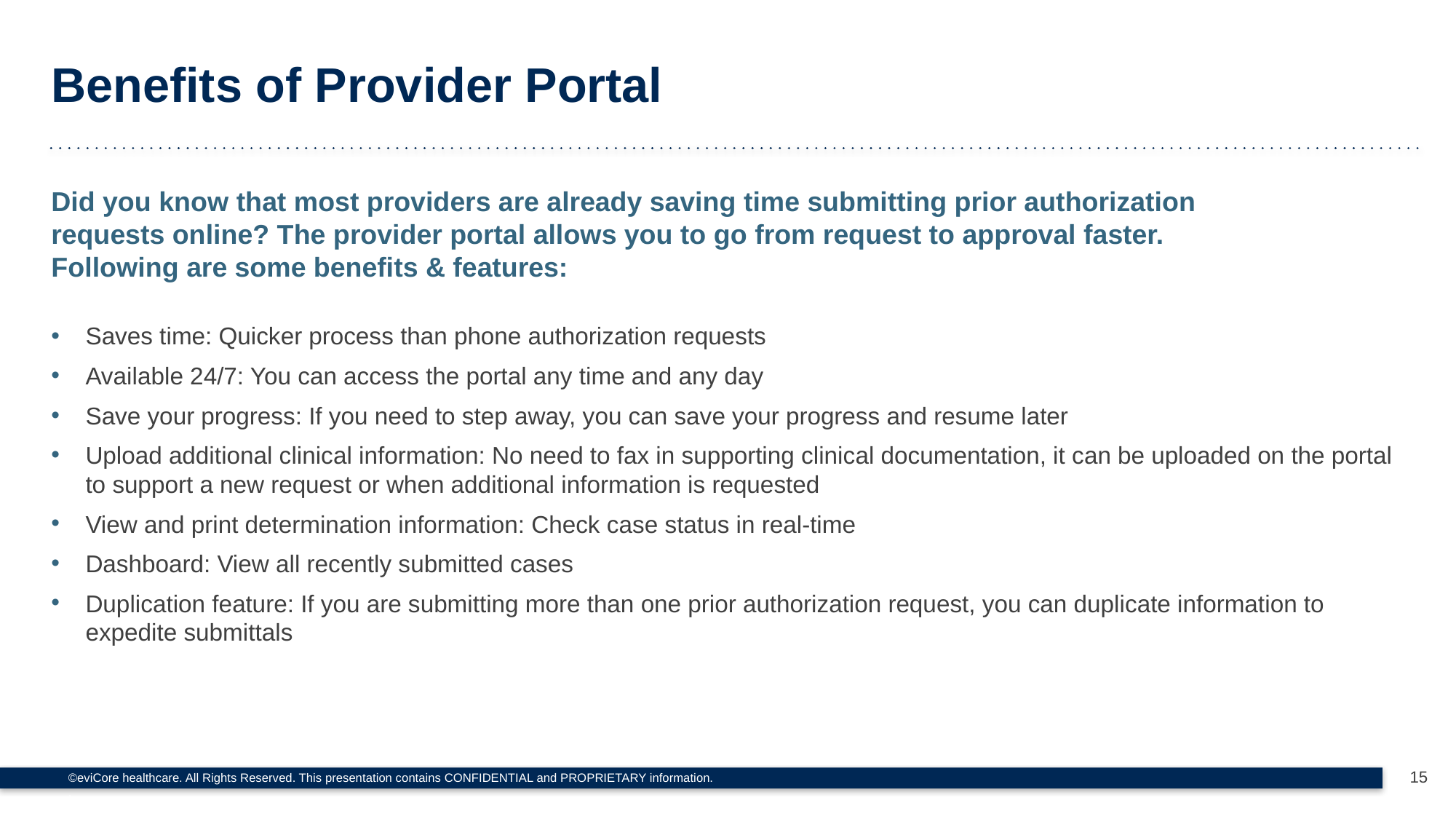

Benefits of Provider Portal
Did you know that most providers are already saving time submitting prior authorization requests online? The provider portal allows you to go from request to approval faster. Following are some benefits & features:

Saves time: Quicker process than phone authorization requests
Available 24/7: You can access the portal any time and any day
Save your progress: If you need to step away, you can save your progress and resume later
Upload additional clinical information: No need to fax in supporting clinical documentation, it can be uploaded on the portal to support a new request or when additional information is requested
View and print determination information: Check case status in real-time
Dashboard: View all recently submitted cases
Duplication feature: If you are submitting more than one prior authorization request, you can duplicate information to expedite submittals